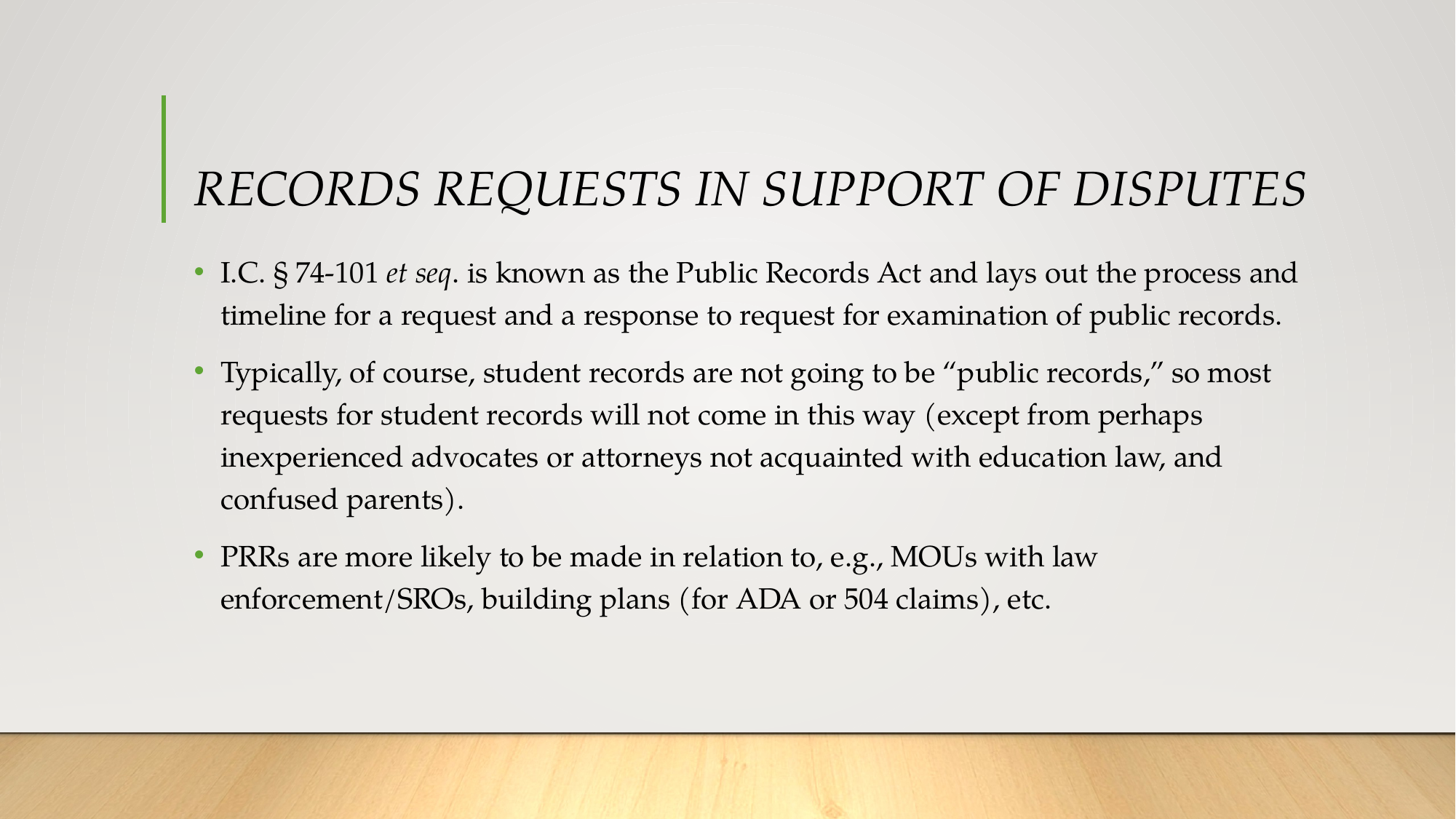

# RECORDS REQUESTS IN SUPPORT OF DISPUTES
I.C. § 74-101 et seq. is known as the Public Records Act and lays out the process and timeline for a request and a response to request for examination of public records.
Typically, of course, student records are not going to be “public records,” so most requests for student records will not come in this way (except from perhaps inexperienced advocates or attorneys not acquainted with education law, and confused parents).
PRRs are more likely to be made in relation to, e.g., MOUs with law enforcement/SROs, building plans (for ADA or 504 claims), etc.